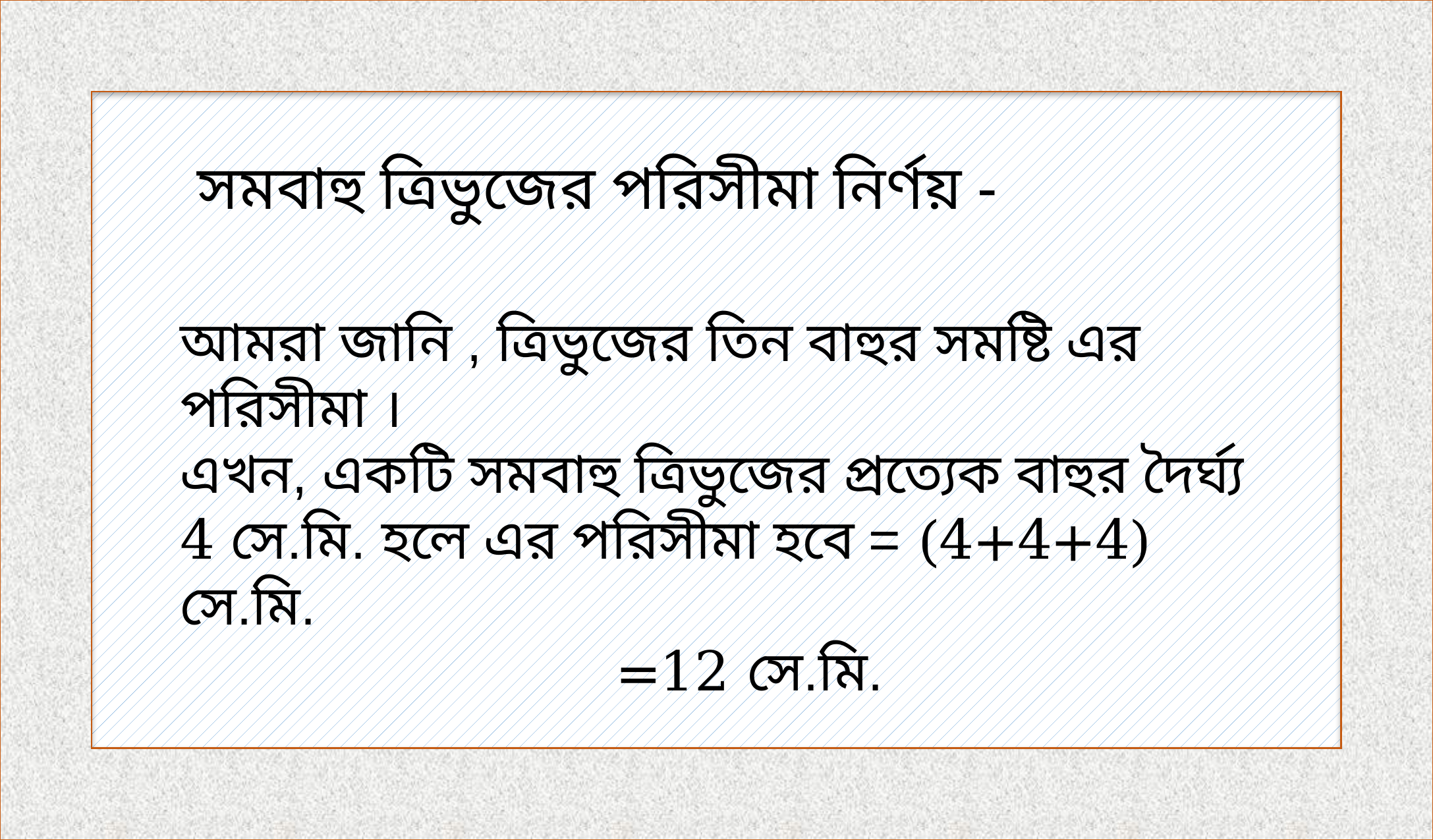

সমবাহু ত্রিভুজের পরিসীমা নির্ণয় -
আমরা জানি , ত্রিভুজের তিন বাহুর সমষ্টি এর পরিসীমা ।
এখন, একটি সমবাহু ত্রিভুজের প্রত্যেক বাহুর দৈর্ঘ্য 4 সে.মি. হলে এর পরিসীমা হবে = (4+4+4) সে.মি.
                         =12 সে.মি.